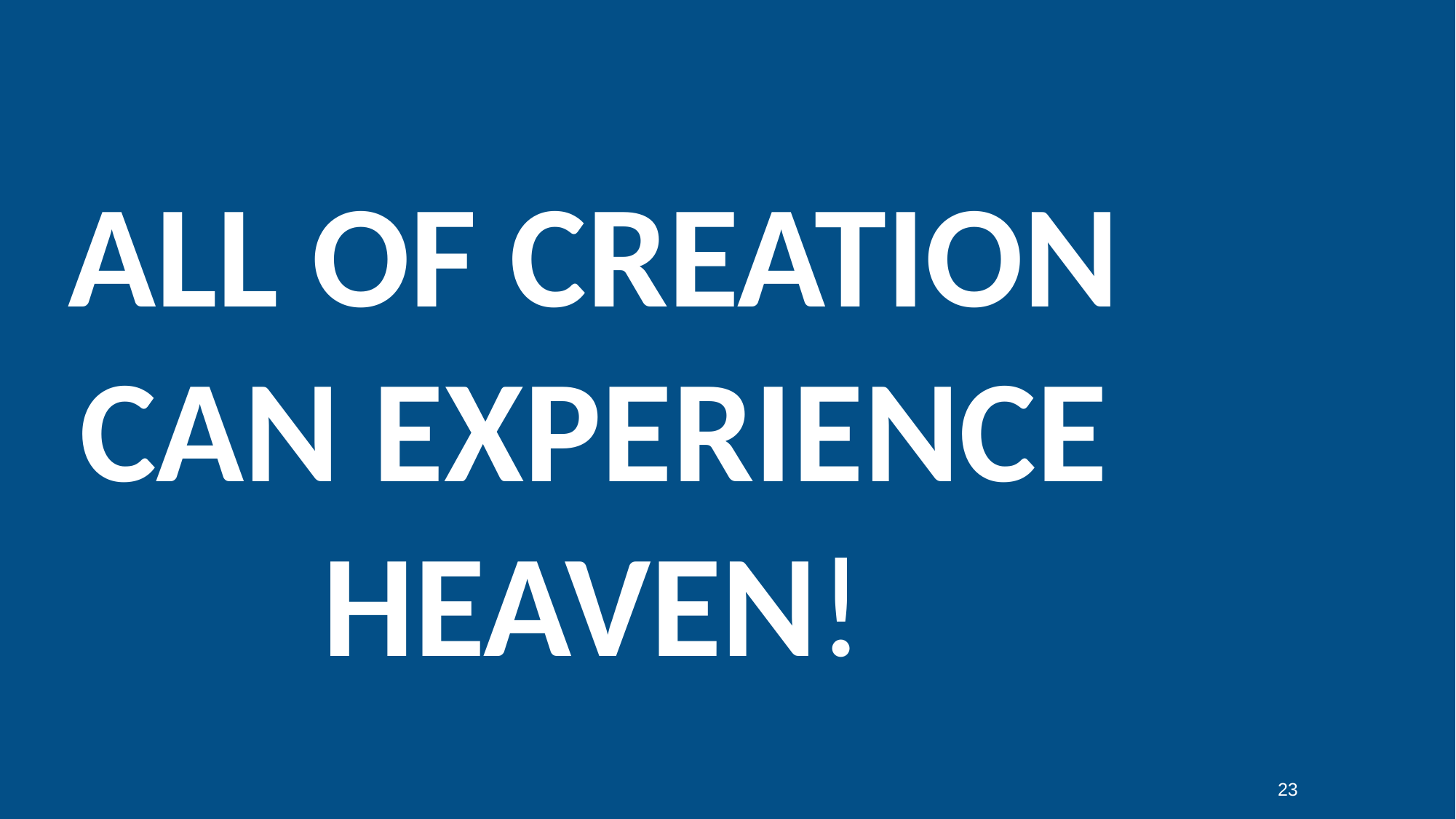

ALL OF CREATION CAN EXPERIENCE HEAVEN!
23